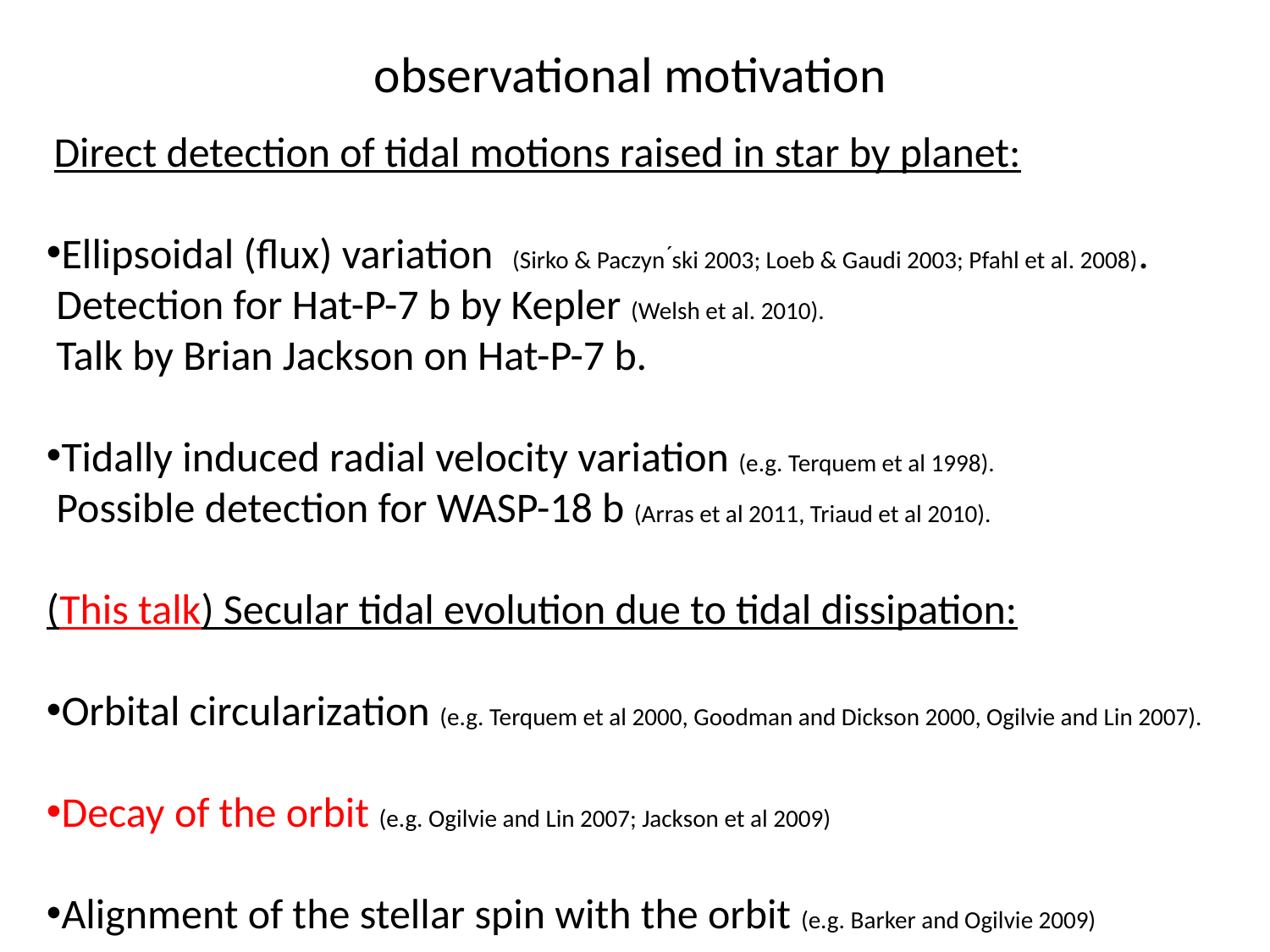

# observational motivation
 Direct detection of tidal motions raised in star by planet:

Ellipsoidal (flux) variation  (Sirko & Paczyn ́ski 2003; Loeb & Gaudi 2003; Pfahl et al. 2008).
 Detection for Hat-P-7 b by Kepler (Welsh et al. 2010).
 Talk by Brian Jackson on Hat-P-7 b.

Tidally induced radial velocity variation (e.g. Terquem et al 1998).
 Possible detection for WASP-18 b (Arras et al 2011, Triaud et al 2010).

(This talk) Secular tidal evolution due to tidal dissipation:

Orbital circularization (e.g. Terquem et al 2000, Goodman and Dickson 2000, Ogilvie and Lin 2007).

Decay of the orbit (e.g. Ogilvie and Lin 2007; Jackson et al 2009)

Alignment of the stellar spin with the orbit (e.g. Barker and Ogilvie 2009)